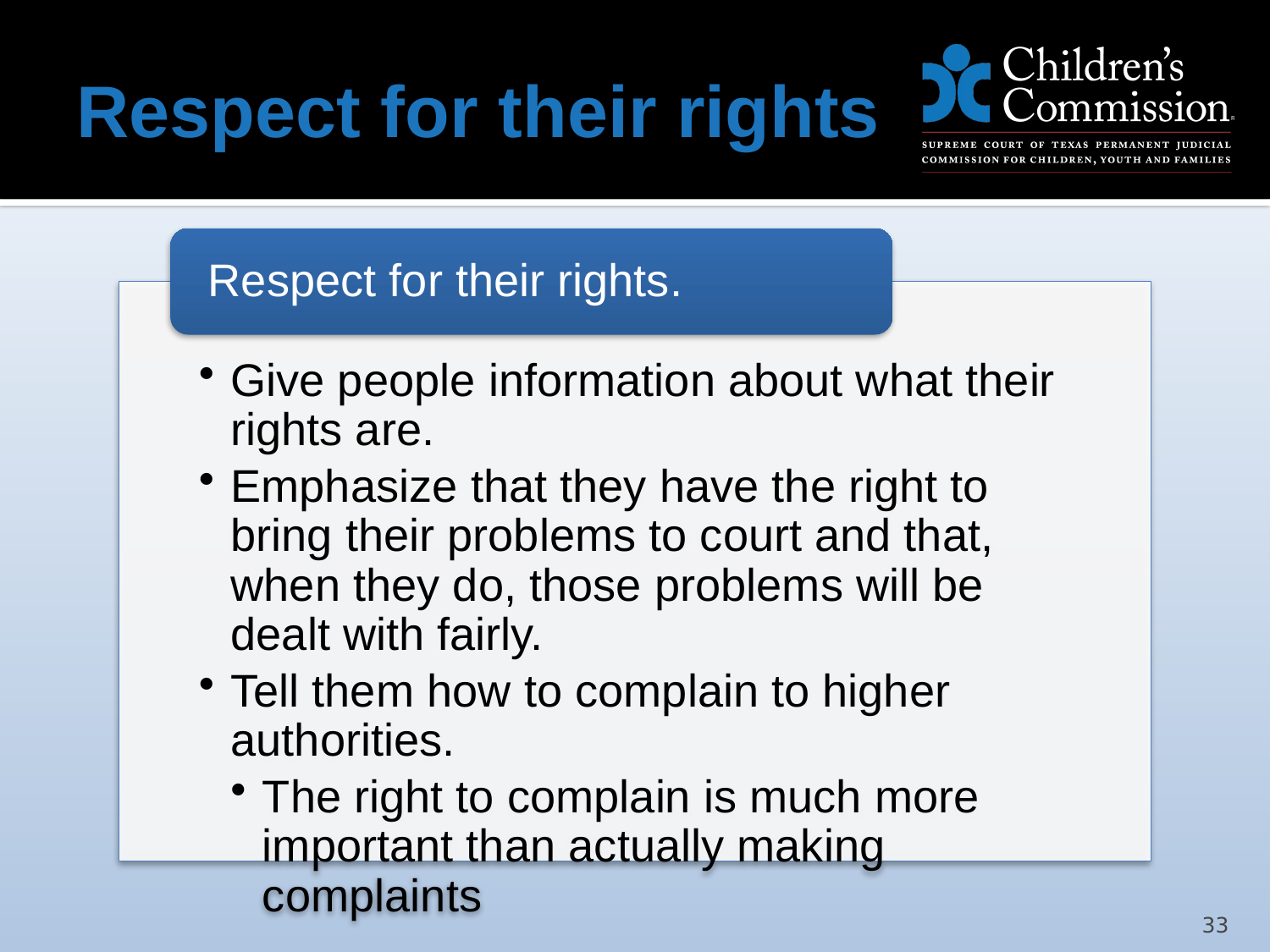

# Respect for their rights
Give people information about what their rights are.
Emphasize that they have the right to bring their problems to court and that, when they do, those problems will be dealt with fairly.
Tell them how to complain to higher authorities.
The right to complain is much more important than actually making complaints
Respect for their rights.
33